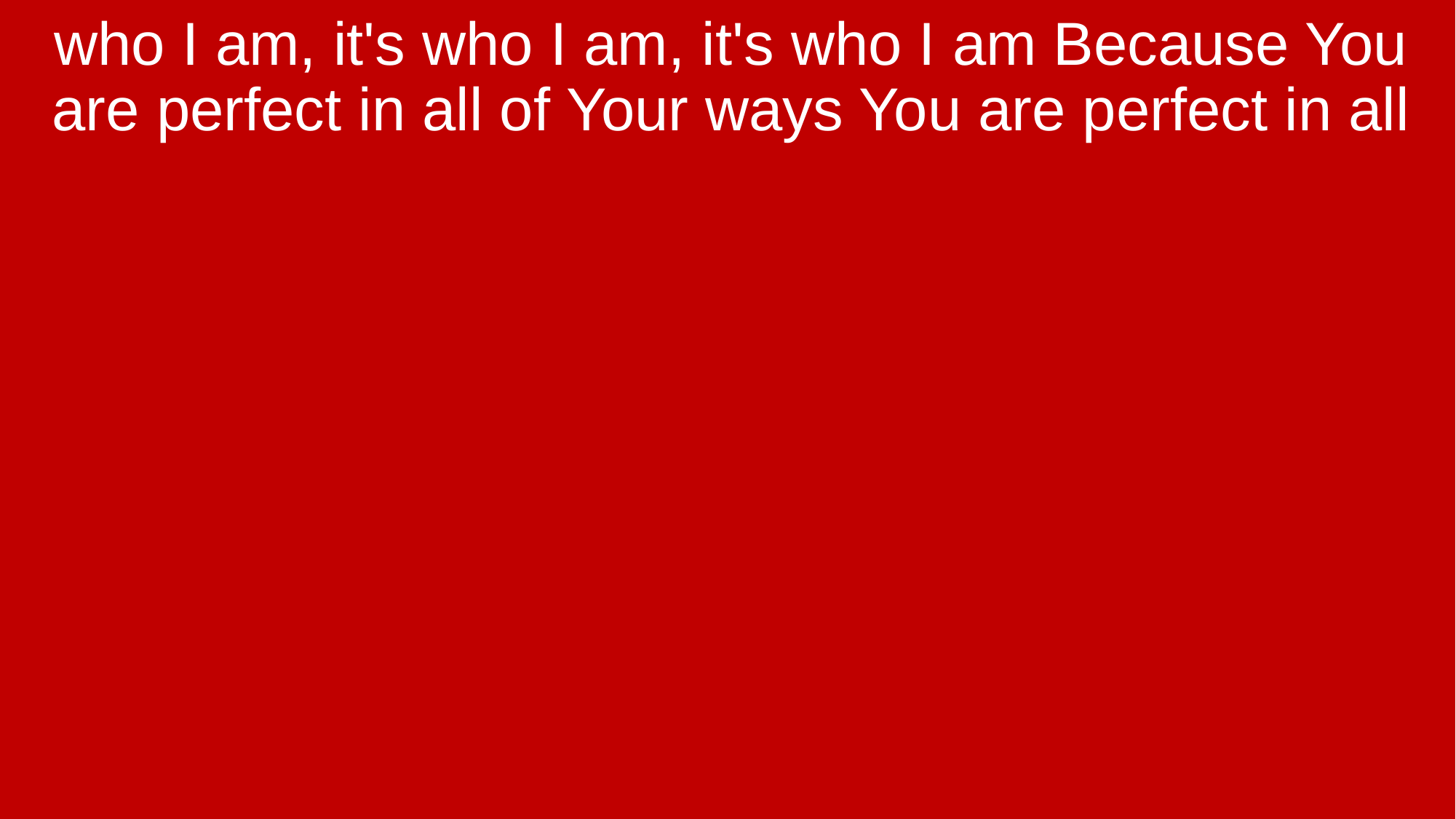

who I am, it's who I am, it's who I am Because You are perfect in all of Your ways You are perfect in all